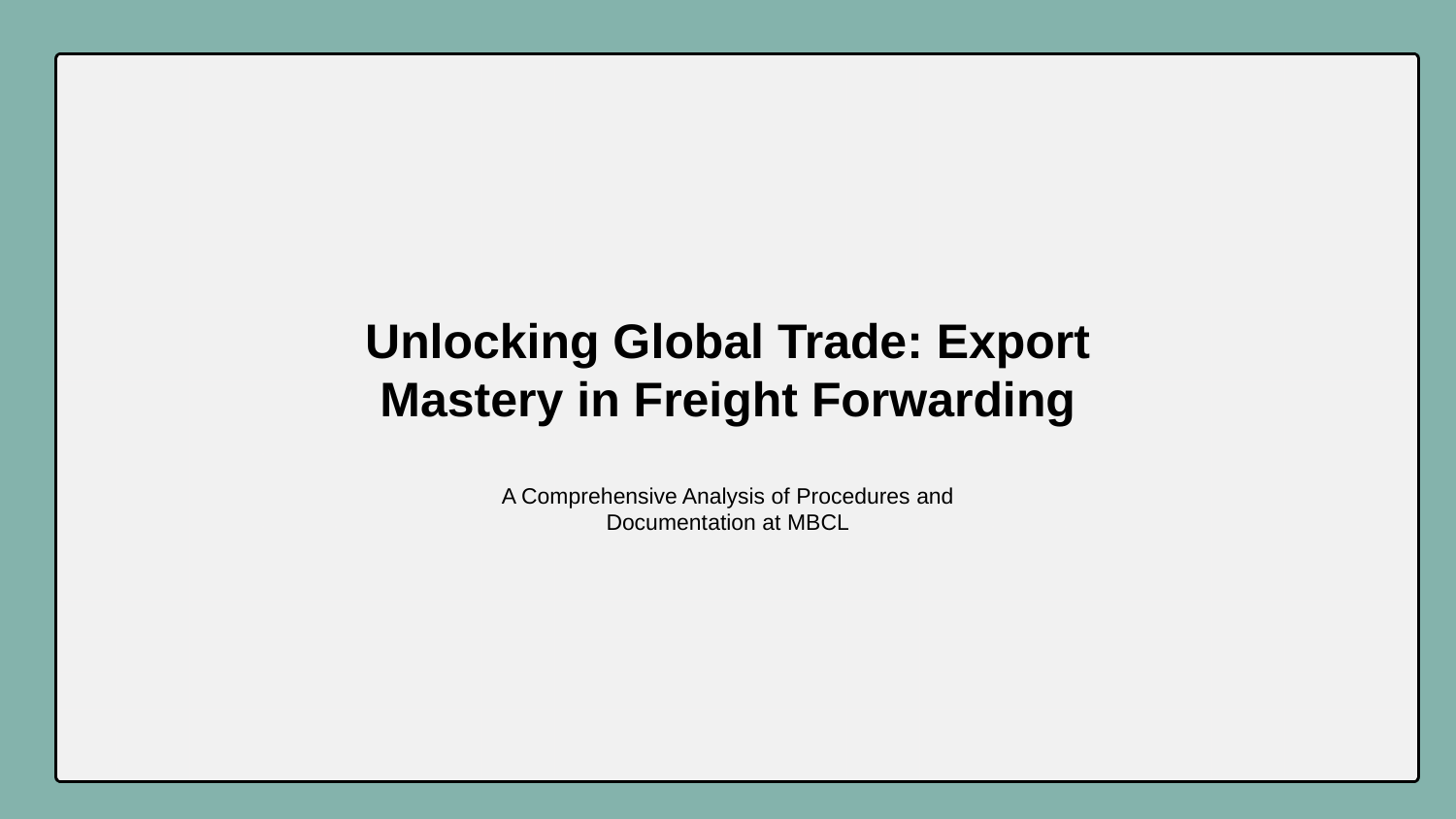

Unlocking Global Trade: Export Mastery in Freight Forwarding
A Comprehensive Analysis of Procedures and Documentation at MBCL